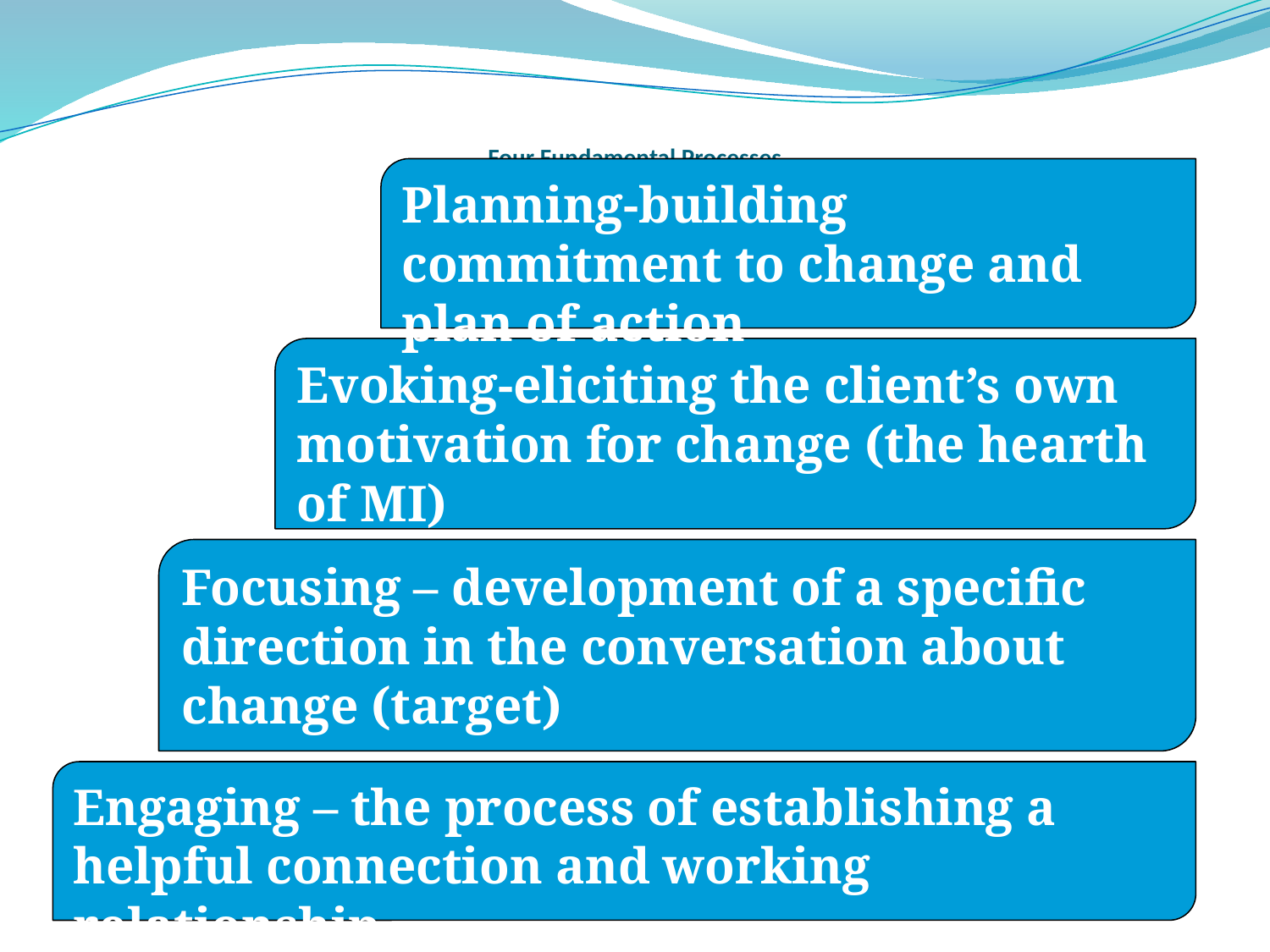

# Four Fundamental Processes
Planning-building commitment to change and plan of action
Evoking-eliciting the client’s own motivation for change (the hearth of MI)
Focusing – development of a specific direction in the conversation about change (target)
Engaging – the process of establishing a helpful connection and working relationship